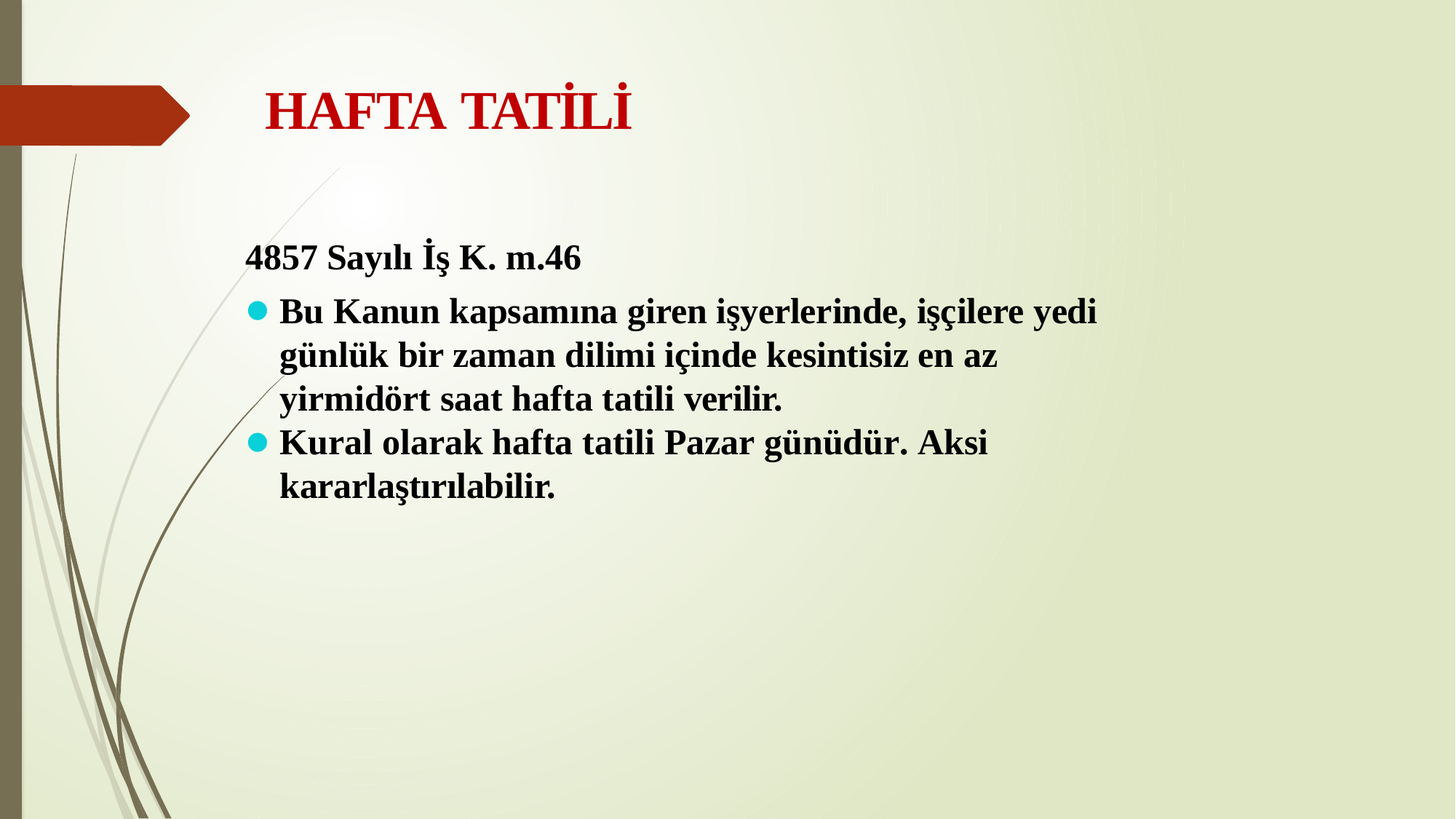

# HAFTA TATİLİ
4857 Sayılı İş K. m.46
Bu Kanun kapsamına giren işyerlerinde, işçilere yedi  günlük bir zaman dilimi içinde kesintisiz en az  yirmidört saat hafta tatili verilir.
Kural olarak hafta tatili Pazar günüdür. Aksi  kararlaştırılabilir.